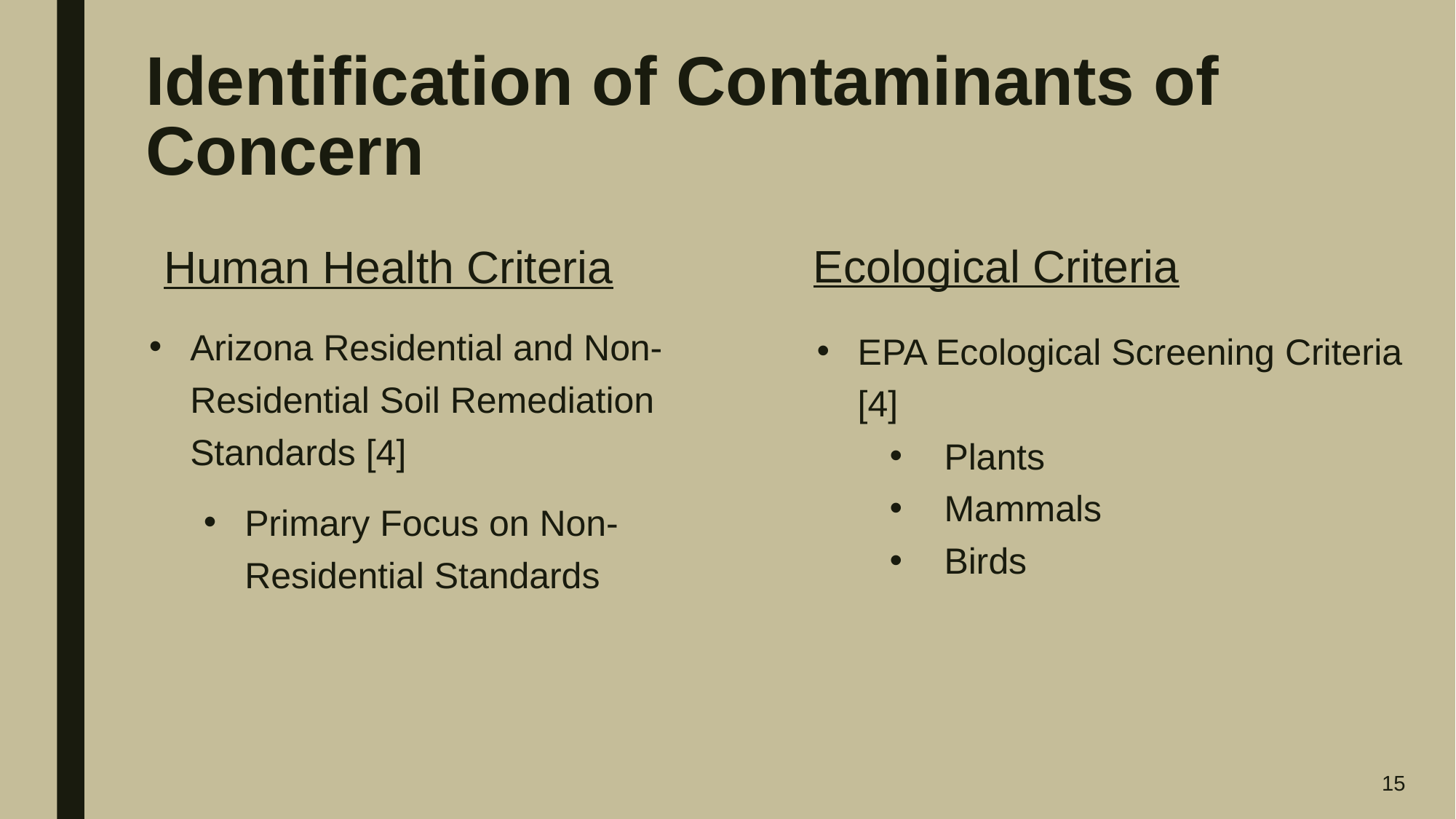

# Identification of Contaminants of Concern
Human Health Criteria
Ecological Criteria
Arizona Residential and Non-Residential Soil Remediation Standards [4]
Primary Focus on Non-Residential Standards

EPA Ecological Screening Criteria [4]
Plants
Mammals
Birds
15